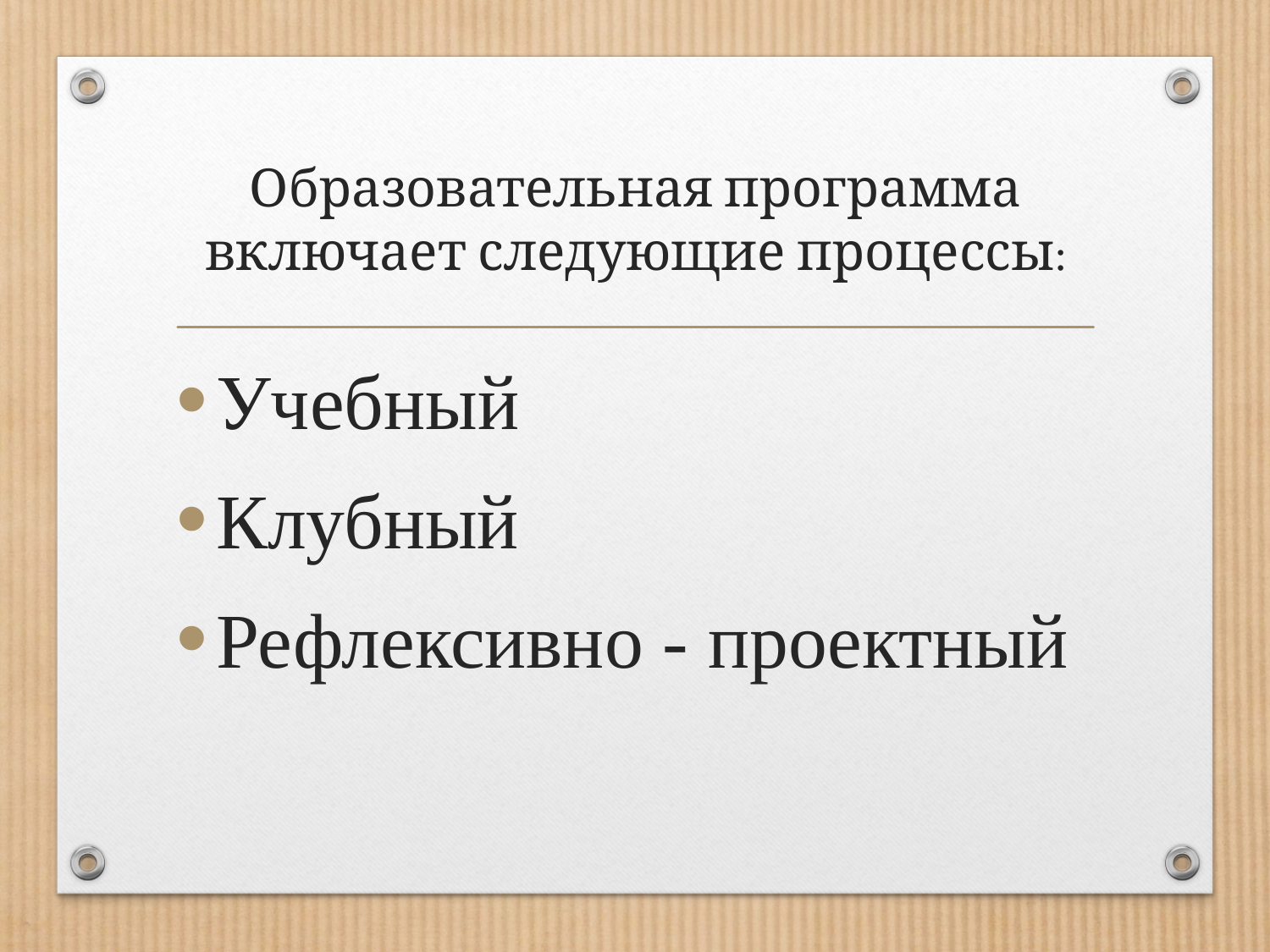

# Образовательная программа включает следующие процессы:
Учебный
Клубный
Рефлексивно - проектный